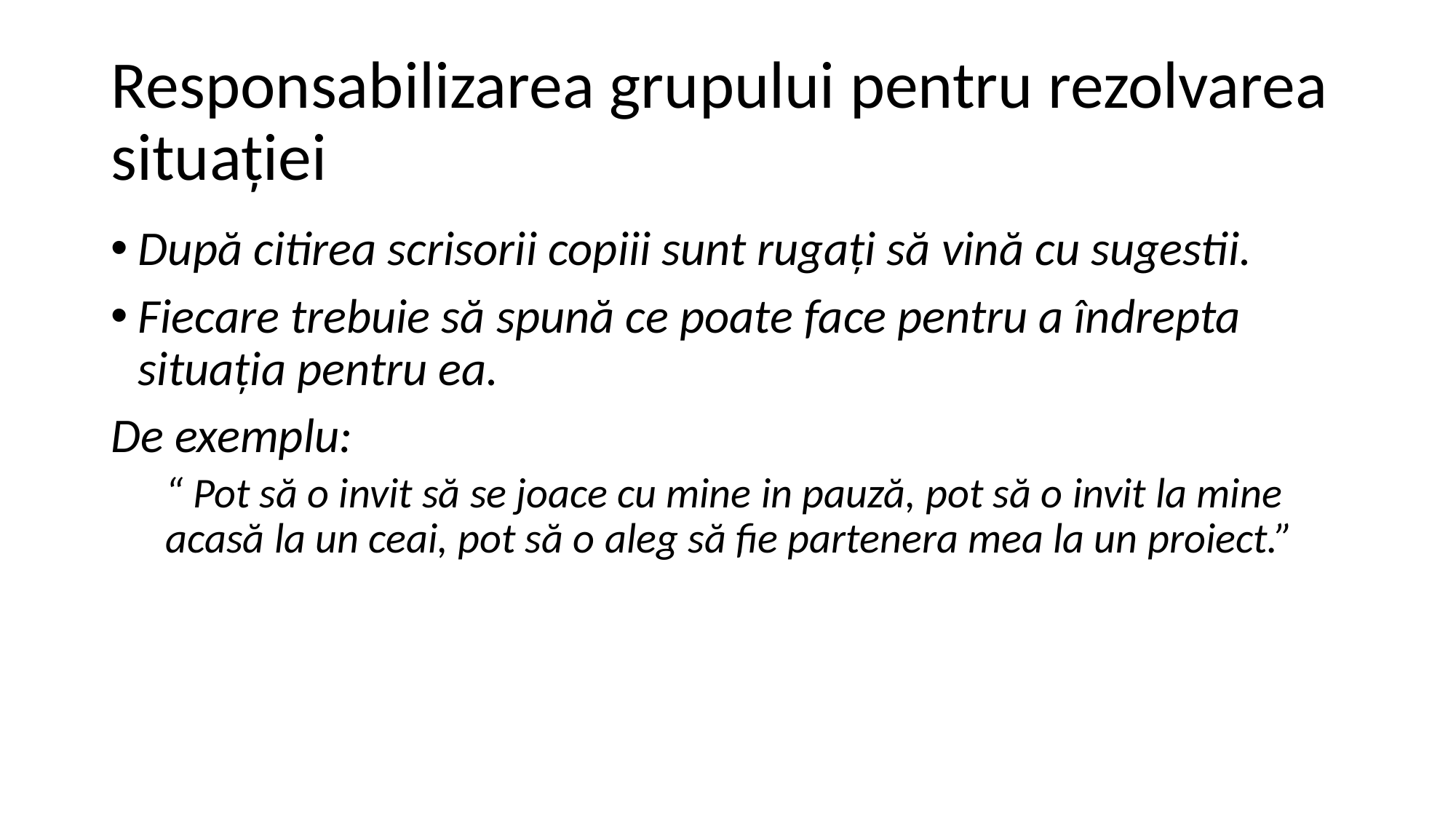

# Responsabilizarea grupului pentru rezolvarea situației
După citirea scrisorii copiii sunt rugați să vină cu sugestii.
Fiecare trebuie să spună ce poate face pentru a îndrepta situația pentru ea.
De exemplu:
“ Pot să o invit să se joace cu mine in pauză, pot să o invit la mine acasă la un ceai, pot să o aleg să fie partenera mea la un proiect.”